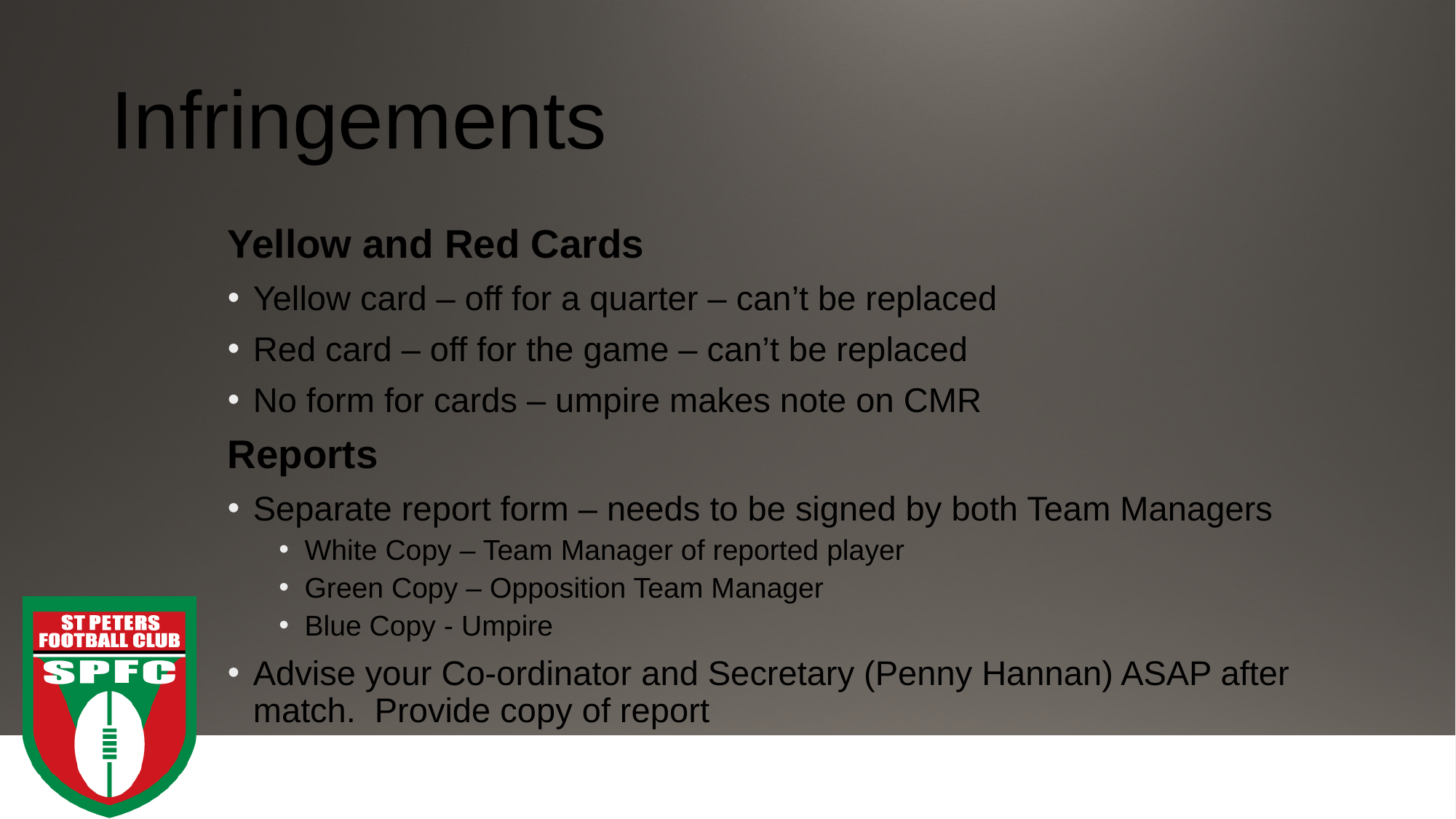

# Infringements
Yellow and Red Cards
Yellow card – off for a quarter – can’t be replaced
Red card – off for the game – can’t be replaced
No form for cards – umpire makes note on CMR
Reports
Separate report form – needs to be signed by both Team Managers
White Copy – Team Manager of reported player
Green Copy – Opposition Team Manager
Blue Copy - Umpire
Advise your Co-ordinator and Secretary (Penny Hannan) ASAP after match.  Provide copy of report